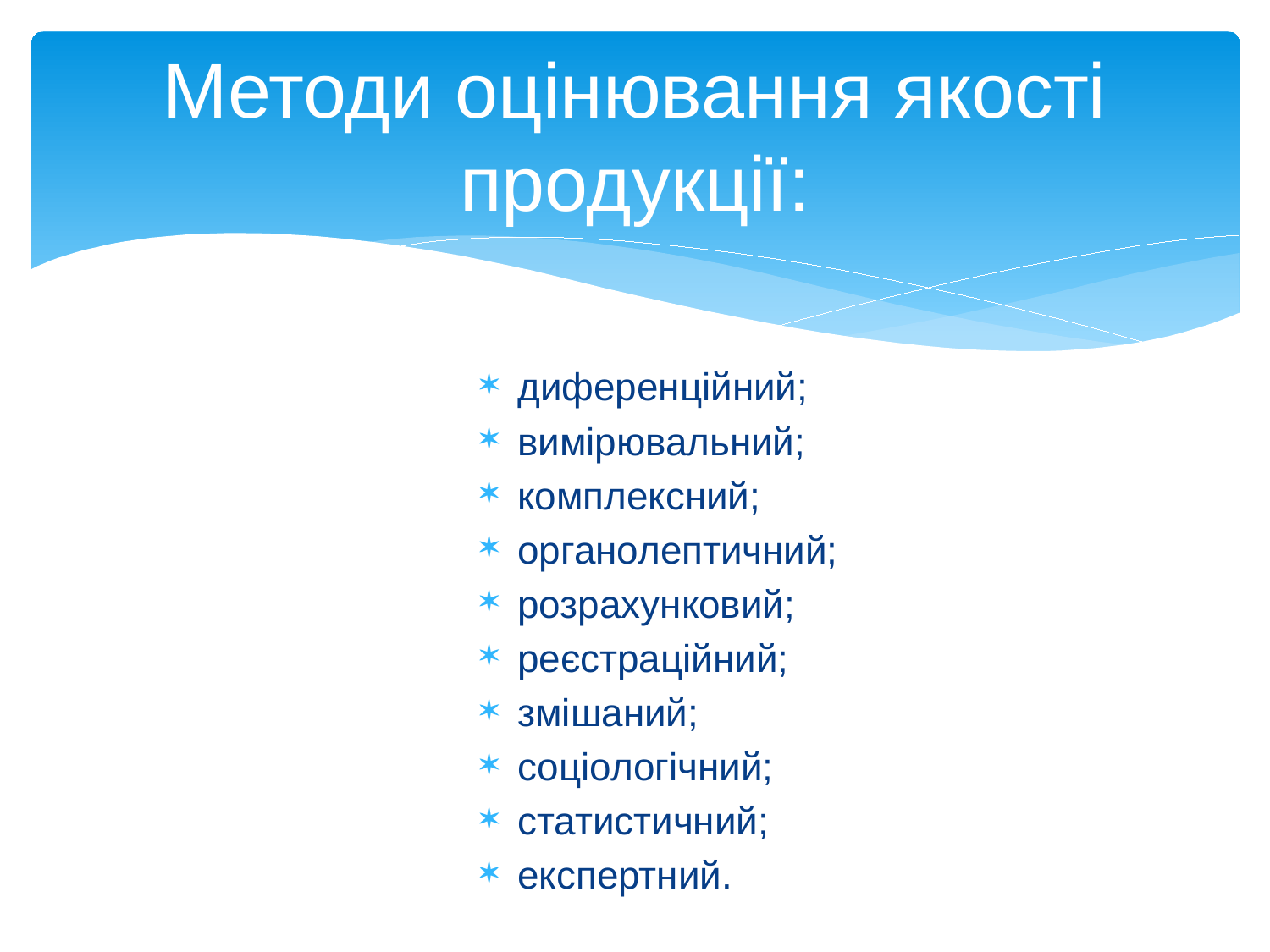

# Методи оцінювання якості продукції:
диференційний;
вимірювальний;
комплексний;
органолептичний;
розрахунковий;
реєстраційний;
змішаний;
соціологічний;
статистичний;
експертний.